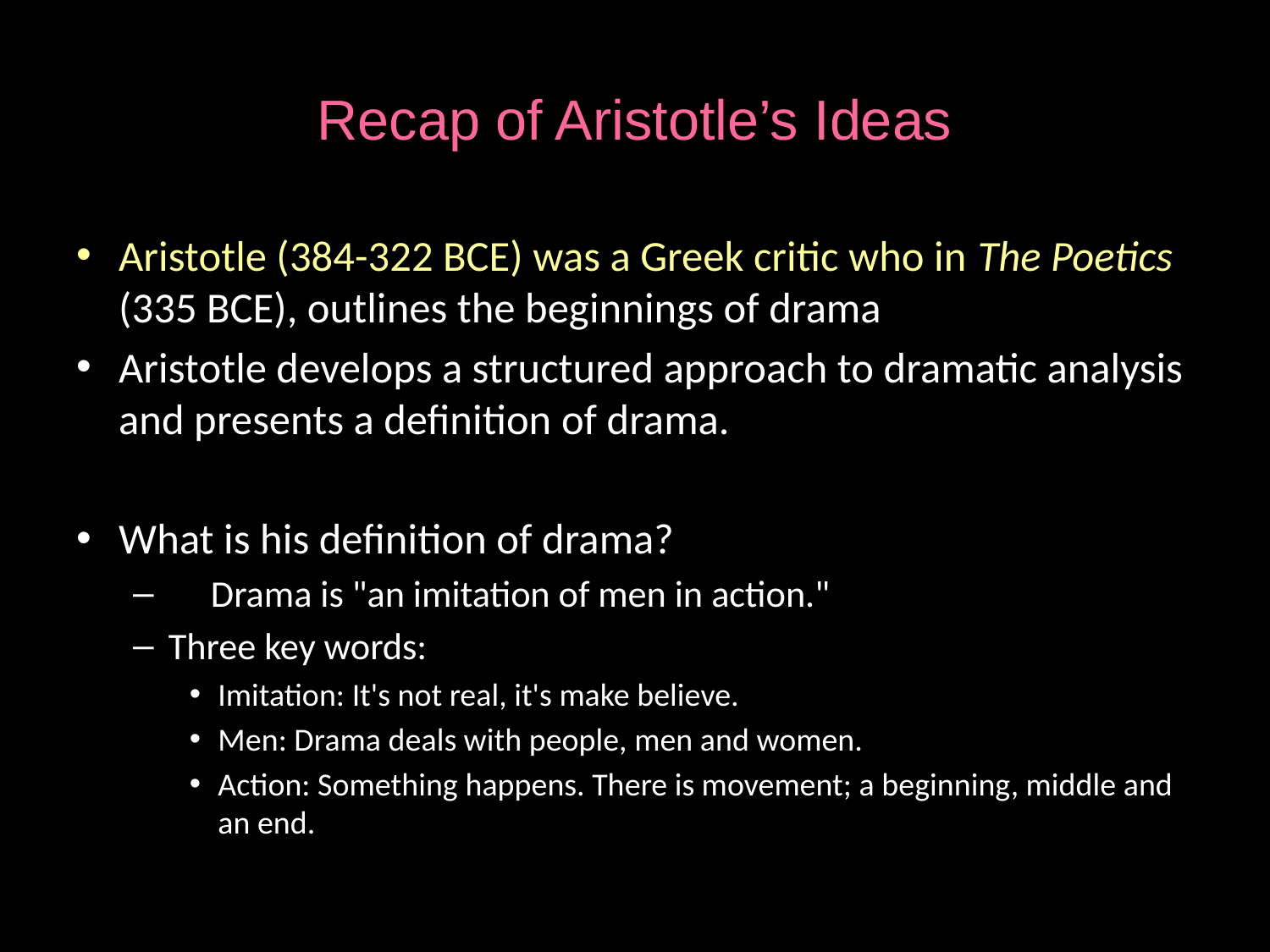

# Recap of Aristotle’s Ideas
Aristotle (384-322 BCE) was a Greek critic who in The Poetics (335 BCE), outlines the beginnings of drama
Aristotle develops a structured approach to dramatic analysis and presents a definition of drama.

What is his definition of drama?
     Drama is "an imitation of men in action."
Three key words:
Imitation: It's not real, it's make believe.
Men: Drama deals with people, men and women.
Action: Something happens. There is movement; a beginning, middle and an end.